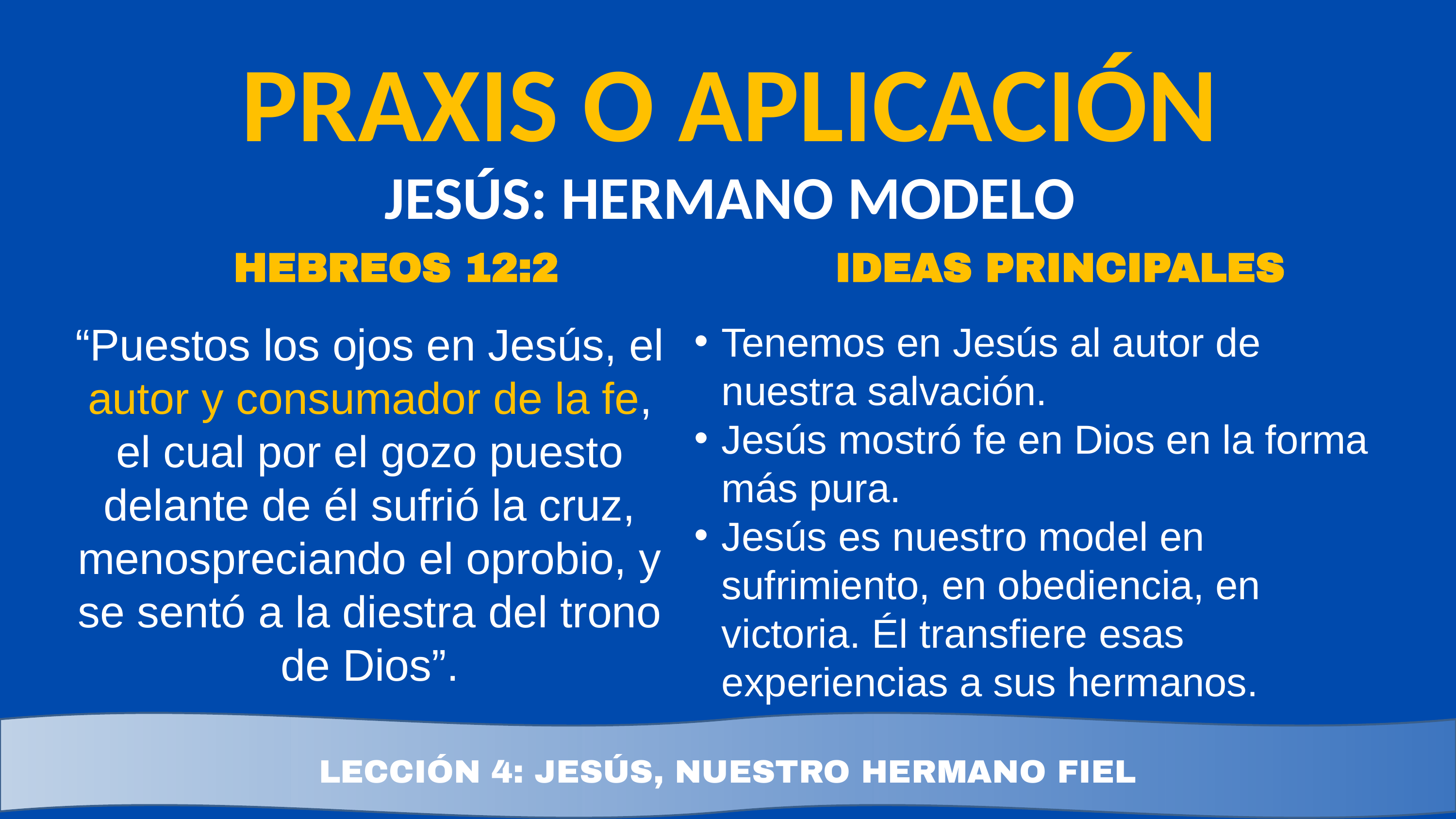

PRAXIS O APLICACIÓN
JESÚS: HERMANO MODELO
IDEAS PRINCIPALES
HEBREOS 12:2
“Puestos los ojos en Jesús, el autor y consumador de la fe, el cual por el gozo puesto delante de él sufrió la cruz, menospreciando el oprobio, y se sentó a la diestra del trono de Dios”.
Tenemos en Jesús al autor de nuestra salvación.
Jesús mostró fe en Dios en la forma más pura.
Jesús es nuestro model en sufrimiento, en obediencia, en victoria. Él transfiere esas experiencias a sus hermanos.

LECCIÓN 4: JESÚS, NUESTRO HERMANO FIEL